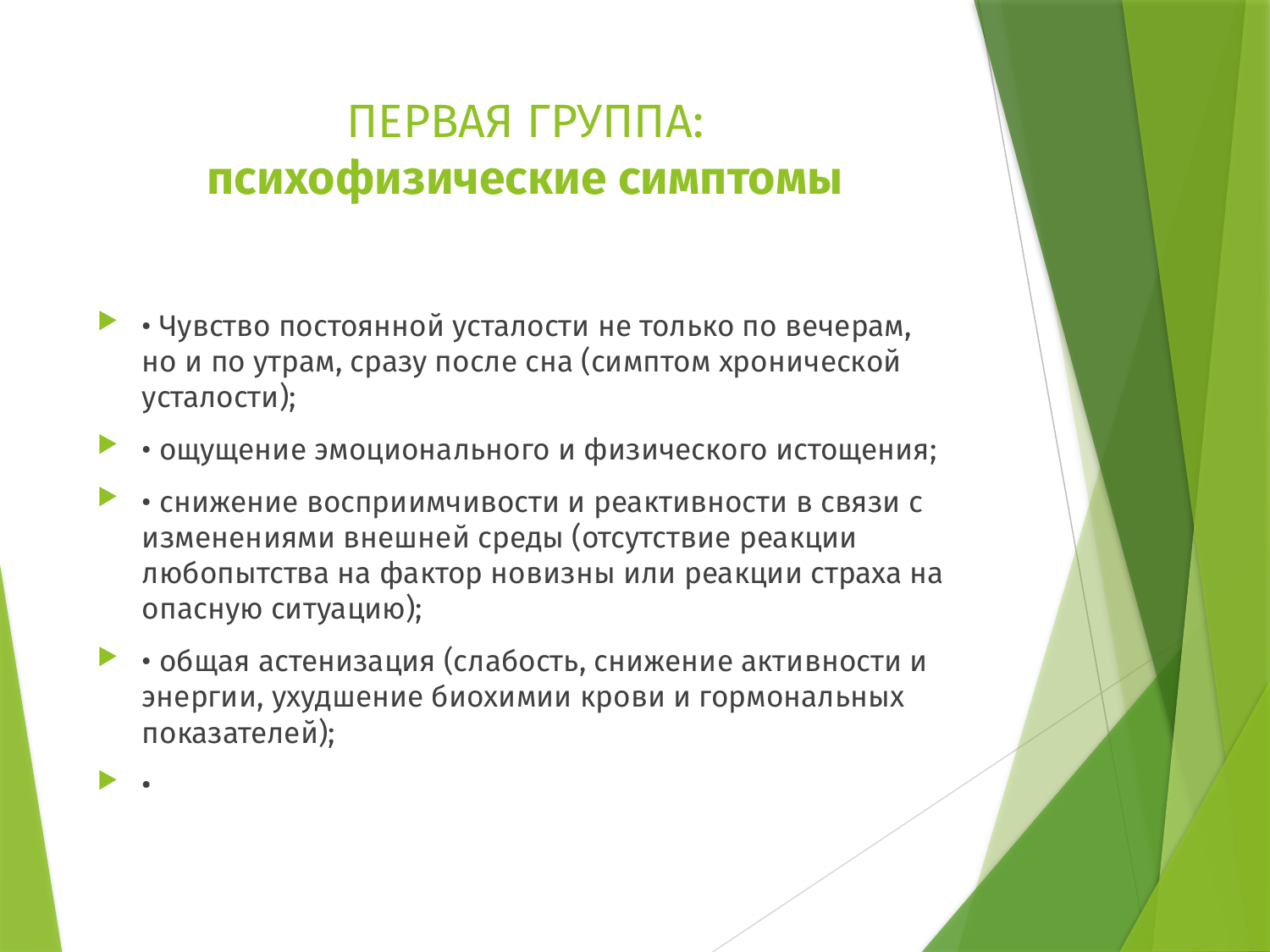

# ПЕРВАЯ ГРУППА: психофизические симптомы
• Чувство постоянной усталости не только по вечерам, но и по утрам, сразу после сна (симптом хронической усталости);
• ощущение эмоционального и физического истощения;
• снижение восприимчивости и реактивности в связи с изменениями внешней среды (отсутствие реакции любопытства на фактор новизны или реакции страха на опасную ситуацию);
• общая астенизация (слабость, снижение активности и энергии, ухудшение биохимии крови и гормональных показателей);
•